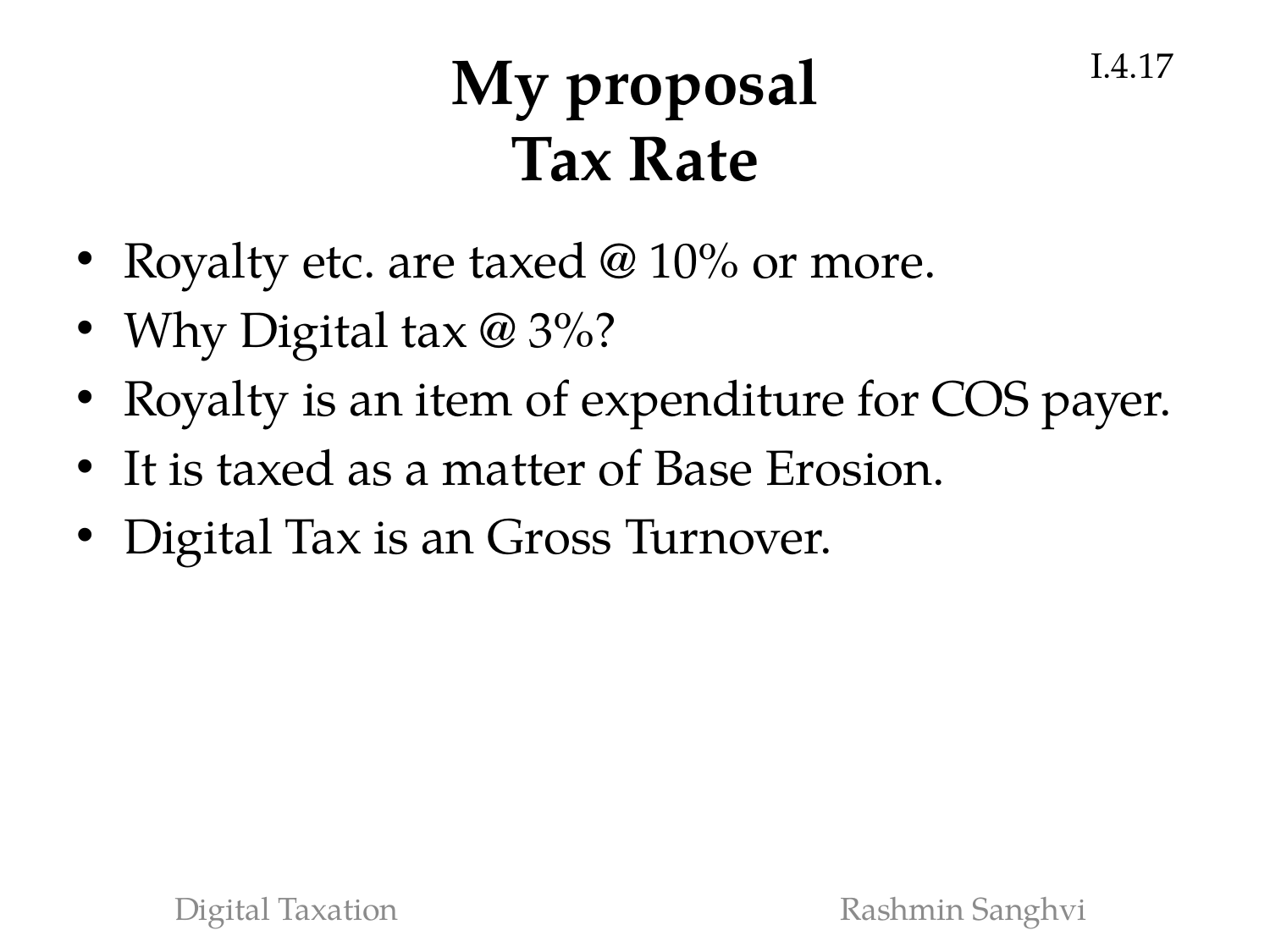

I.4.17
# My proposal Tax Rate
Royalty etc. are taxed @ 10% or more.
Why Digital tax @ 3%?
Royalty is an item of expenditure for COS payer.
It is taxed as a matter of Base Erosion.
Digital Tax is an Gross Turnover.
Digital Taxation                                                       Rashmin Sanghvi